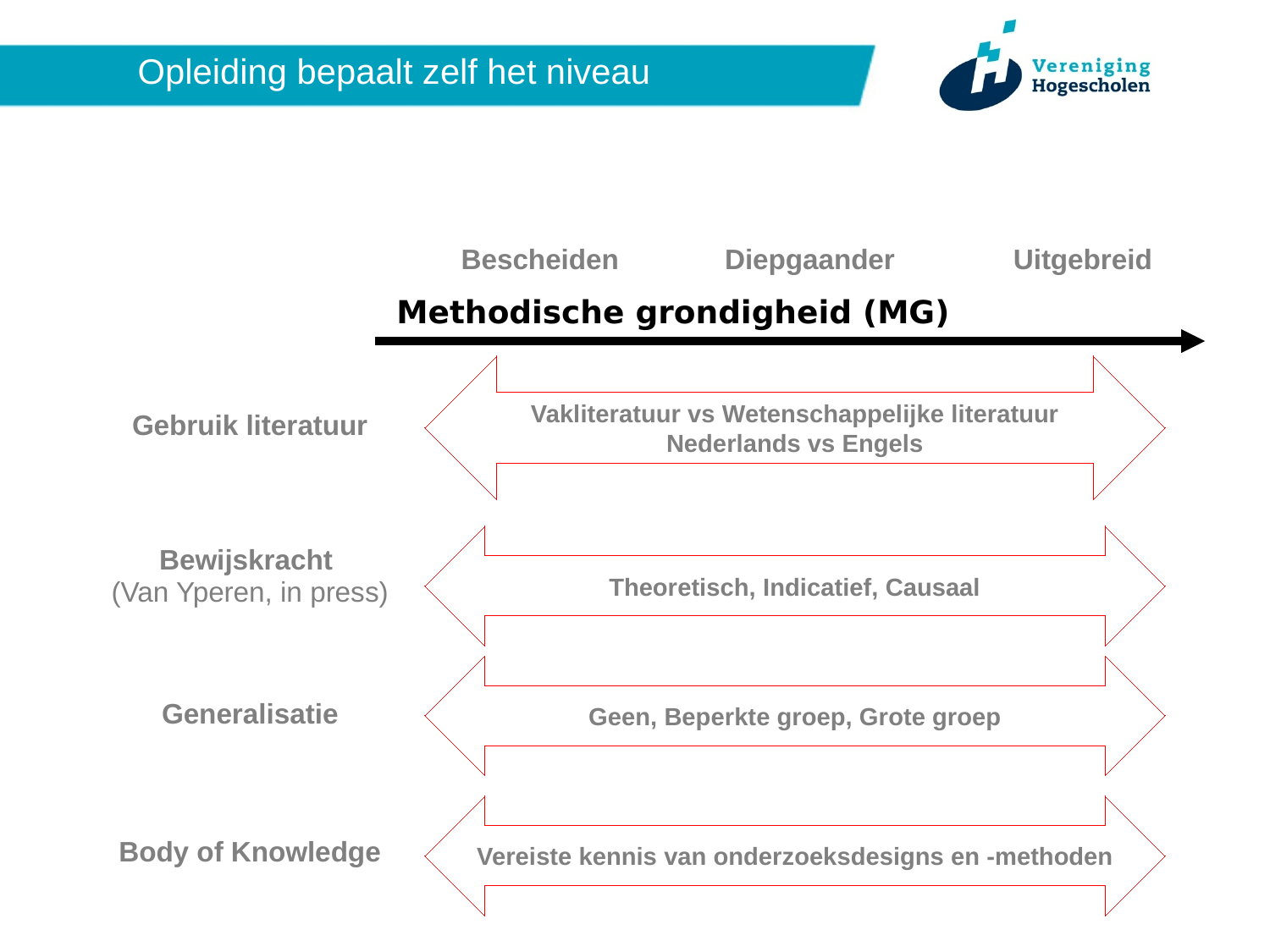

# Opleiding bepaalt zelf het niveau
|  | Bescheiden | Diepgaander | Uitgebreid |
| --- | --- | --- | --- |
| Gebruik literatuur |  |  |  |
| Bewijskracht (Van Yperen, in press) |  |  |  |
| Generalisatie |  |  |  |
| Body of Knowledge |  |  |  |
Methodische grondigheid (MG)
Vakliteratuur vs Wetenschappelijke literatuur
Nederlands vs Engels
Theoretisch, Indicatief, Causaal
Geen, Beperkte groep, Grote groep
Vereiste kennis van onderzoeksdesigns en -methoden